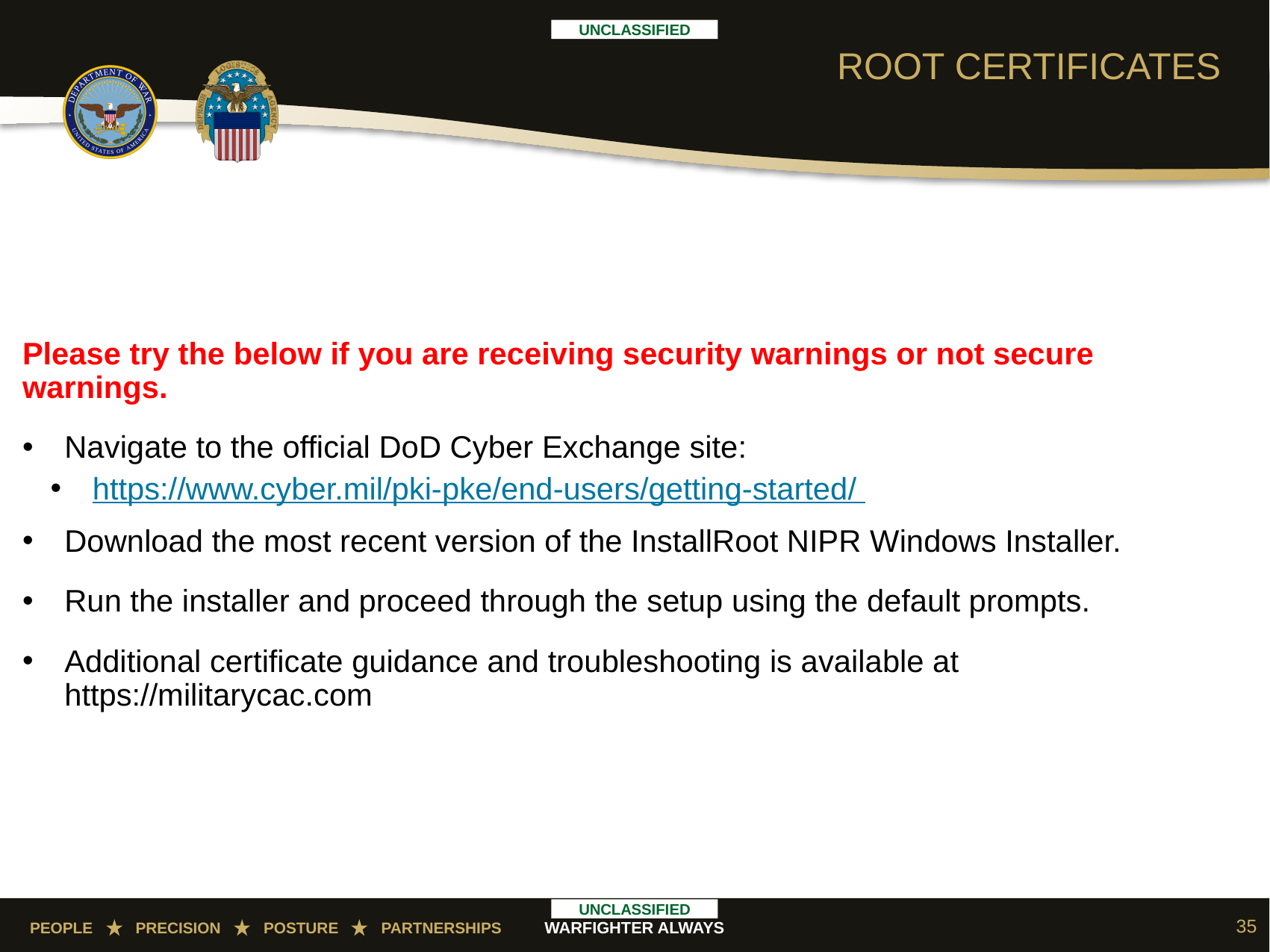

# ROOT CERTIFICATES​
Please try the below if you are receiving security warnings or not secure warnings.​
Navigate to the official DoD Cyber Exchange site:
https://www.cyber.mil/pki-pke/end-users/getting-started/ ​
Download the most recent version of the InstallRoot NIPR Windows Installer. ​
Run the installer and proceed through the setup using the default prompts. ​
Additional certificate guidance and troubleshooting is available at https://militarycac.com ​